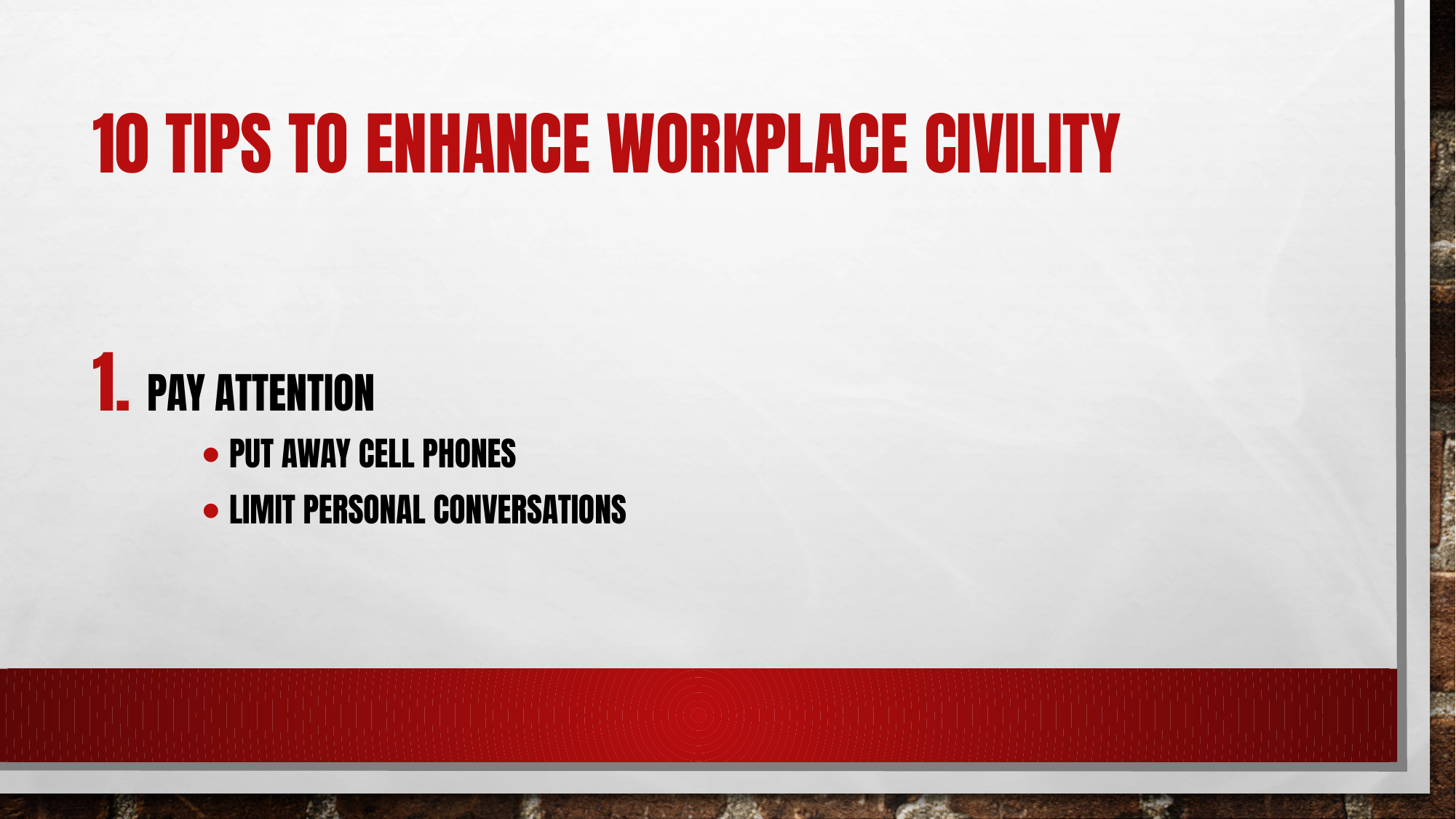

# 10 tips to enhance workplace civility
Pay attention
put away cell phones
Limit personal conversations